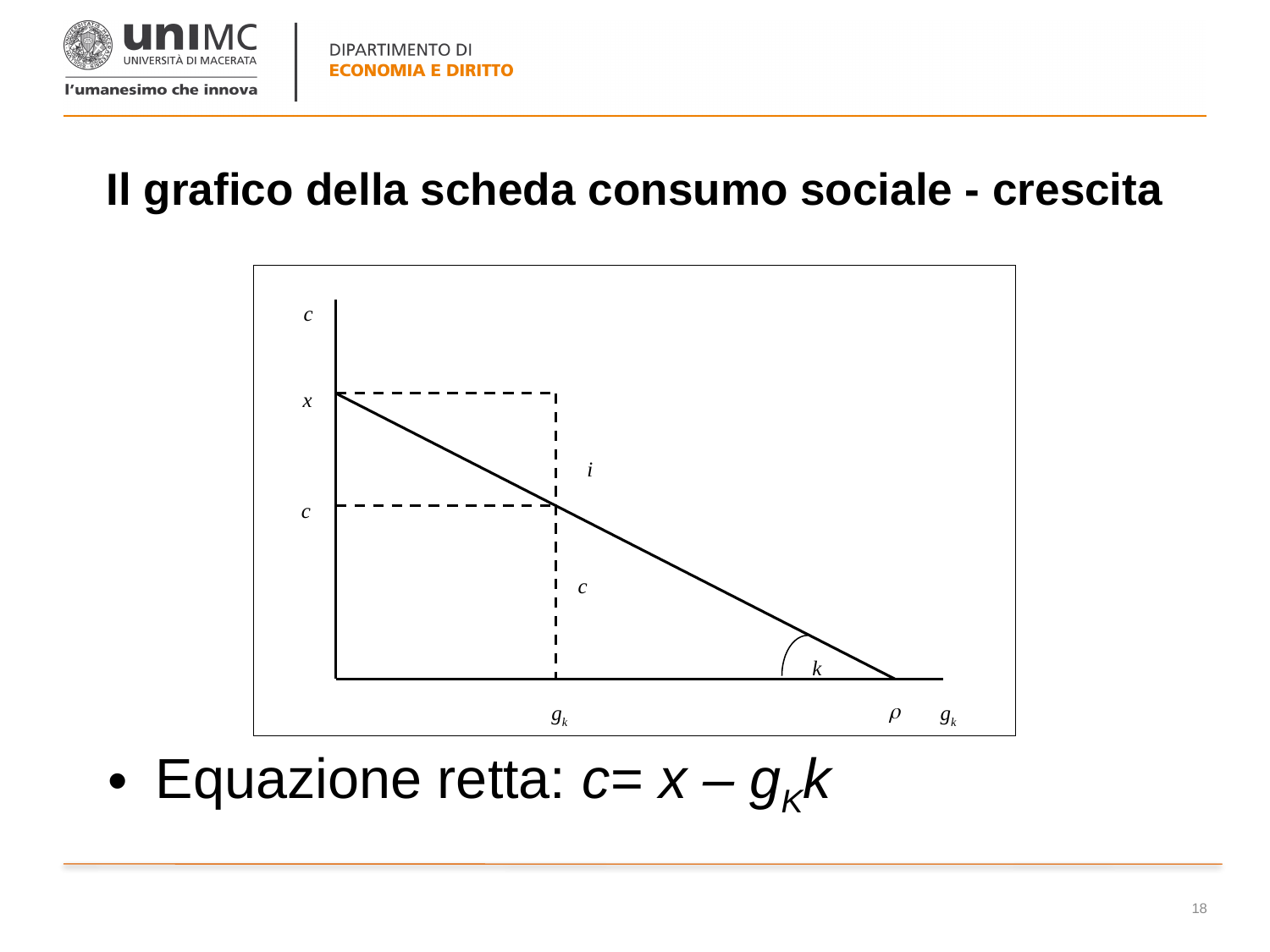

# Il grafico della scheda consumo sociale - crescita

c
x
i
c
c
k

gk
ρ
gk
Equazione retta: c= x – gKk
18